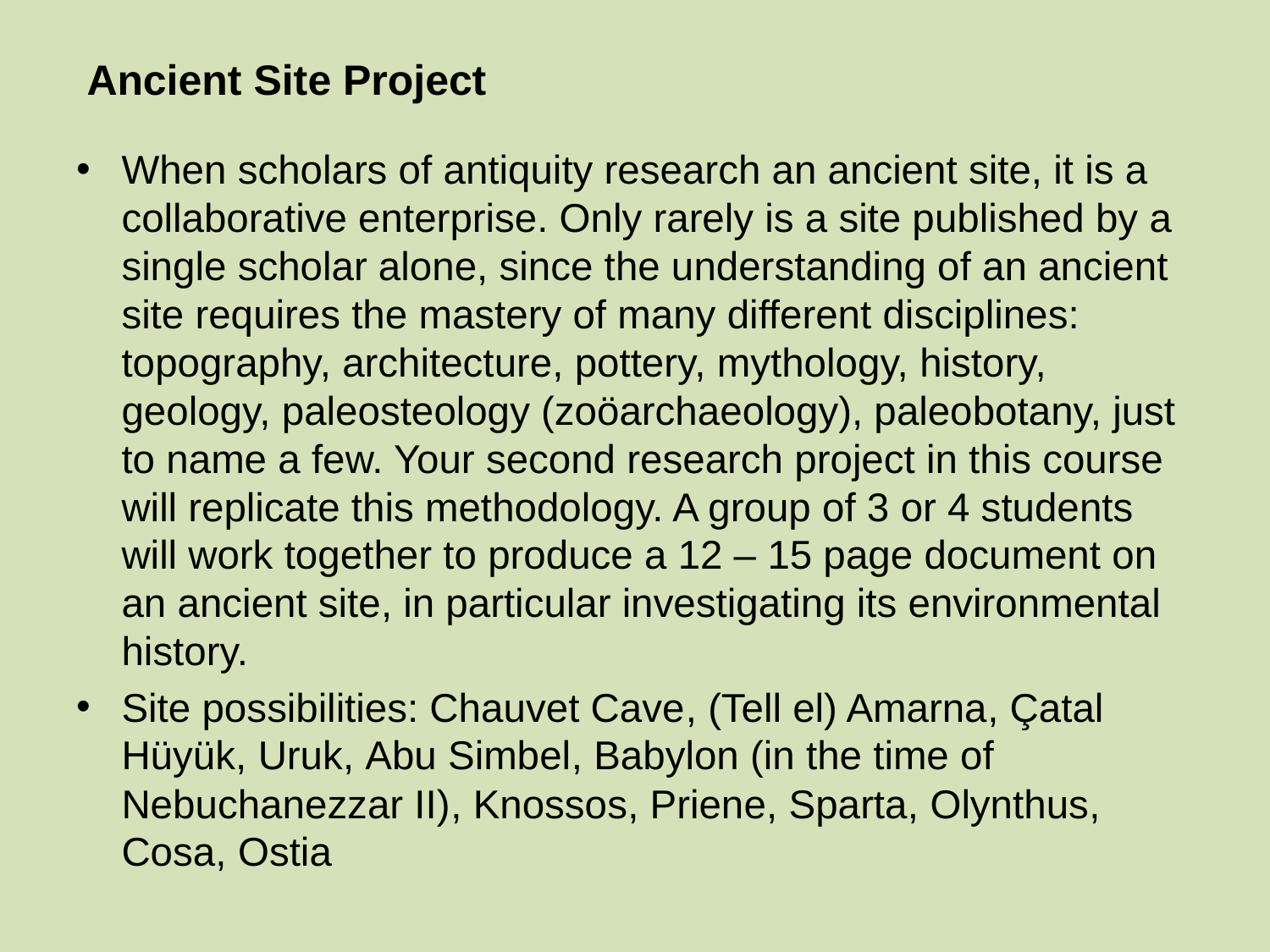

Ancient Site Project
When scholars of antiquity research an ancient site, it is a collaborative enterprise. Only rarely is a site published by a single scholar alone, since the understanding of an ancient site requires the mastery of many different disciplines: topography, architecture, pottery, mythology, history, geology, paleosteology (zoöarchaeology), paleobotany, just to name a few. Your second research project in this course will replicate this methodology. A group of 3 or 4 students will work together to produce a 12 – 15 page document on an ancient site, in particular investigating its environmental history.
Site possibilities: Chauvet Cave, (Tell el) Amarna, Çatal Hüyük, Uruk, Abu Simbel, Babylon (in the time of Nebuchanezzar II), Knossos, Priene, Sparta, Olynthus, Cosa, Ostia